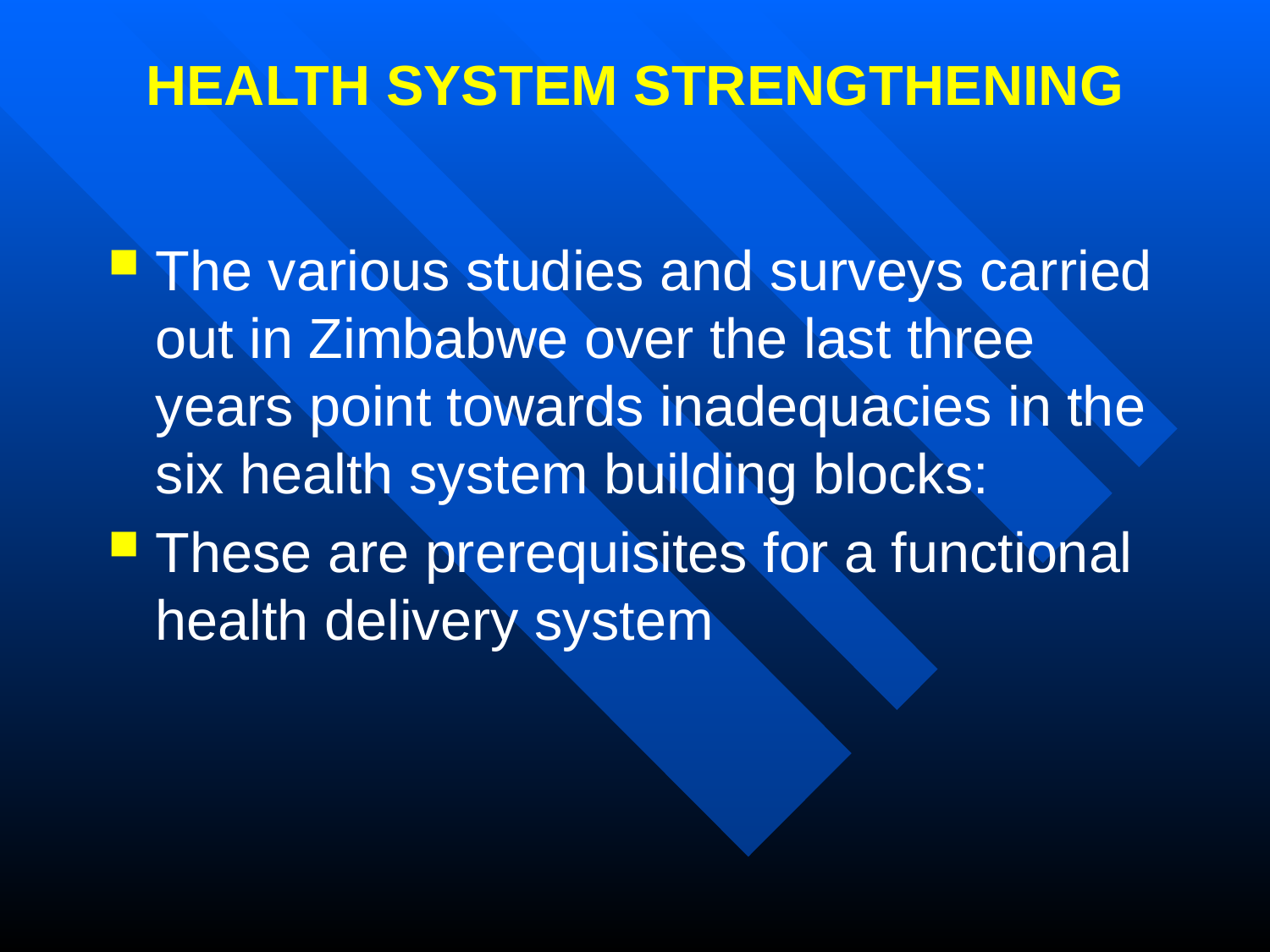

# HEALTH SYSTEM STRENGTHENING
The various studies and surveys carried out in Zimbabwe over the last three years point towards inadequacies in the six health system building blocks:
These are prerequisites for a functional health delivery system